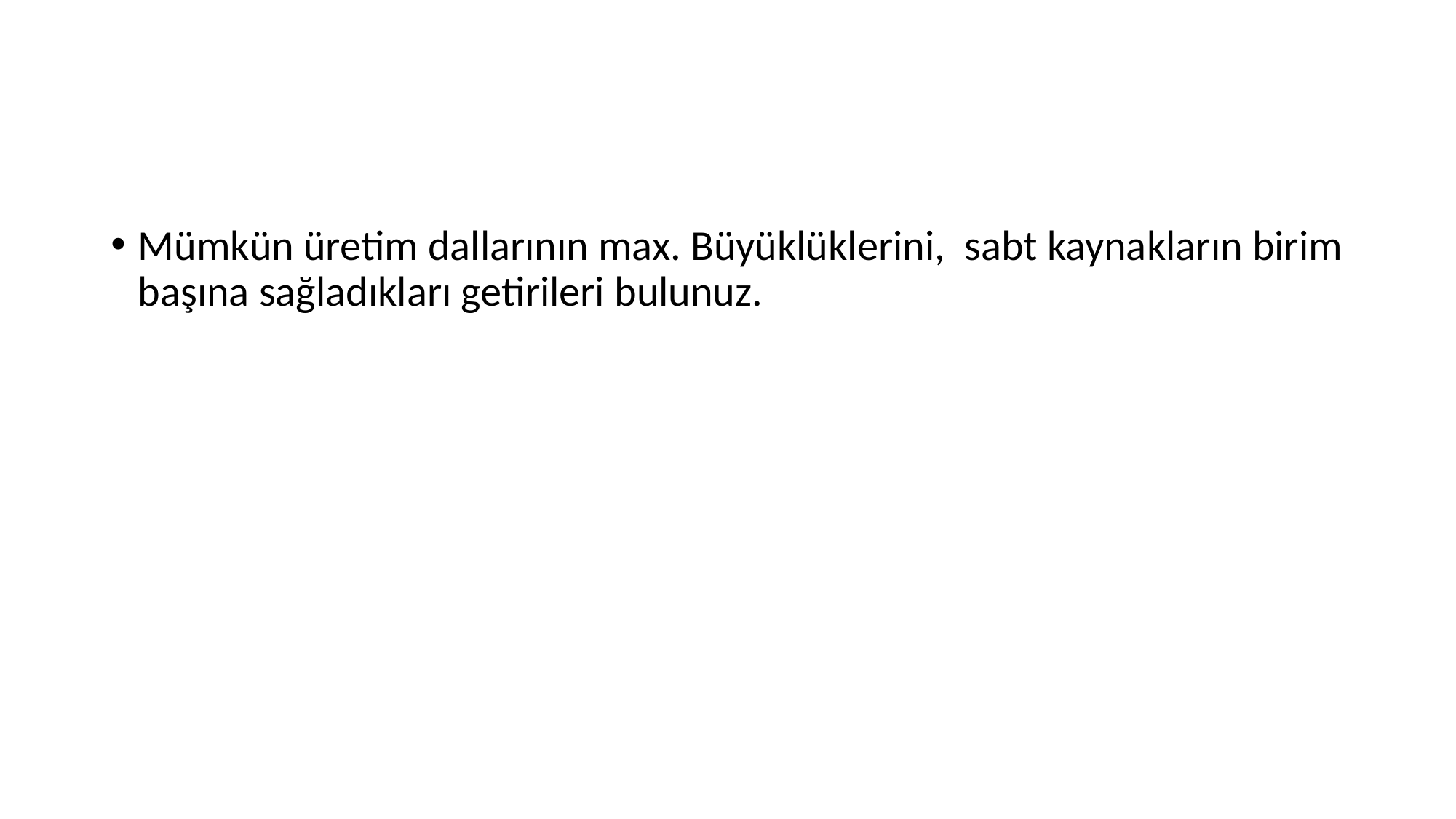

#
Mümkün üretim dallarının max. Büyüklüklerini,  sabt kaynakların birim başına sağladıkları getirileri bulunuz.